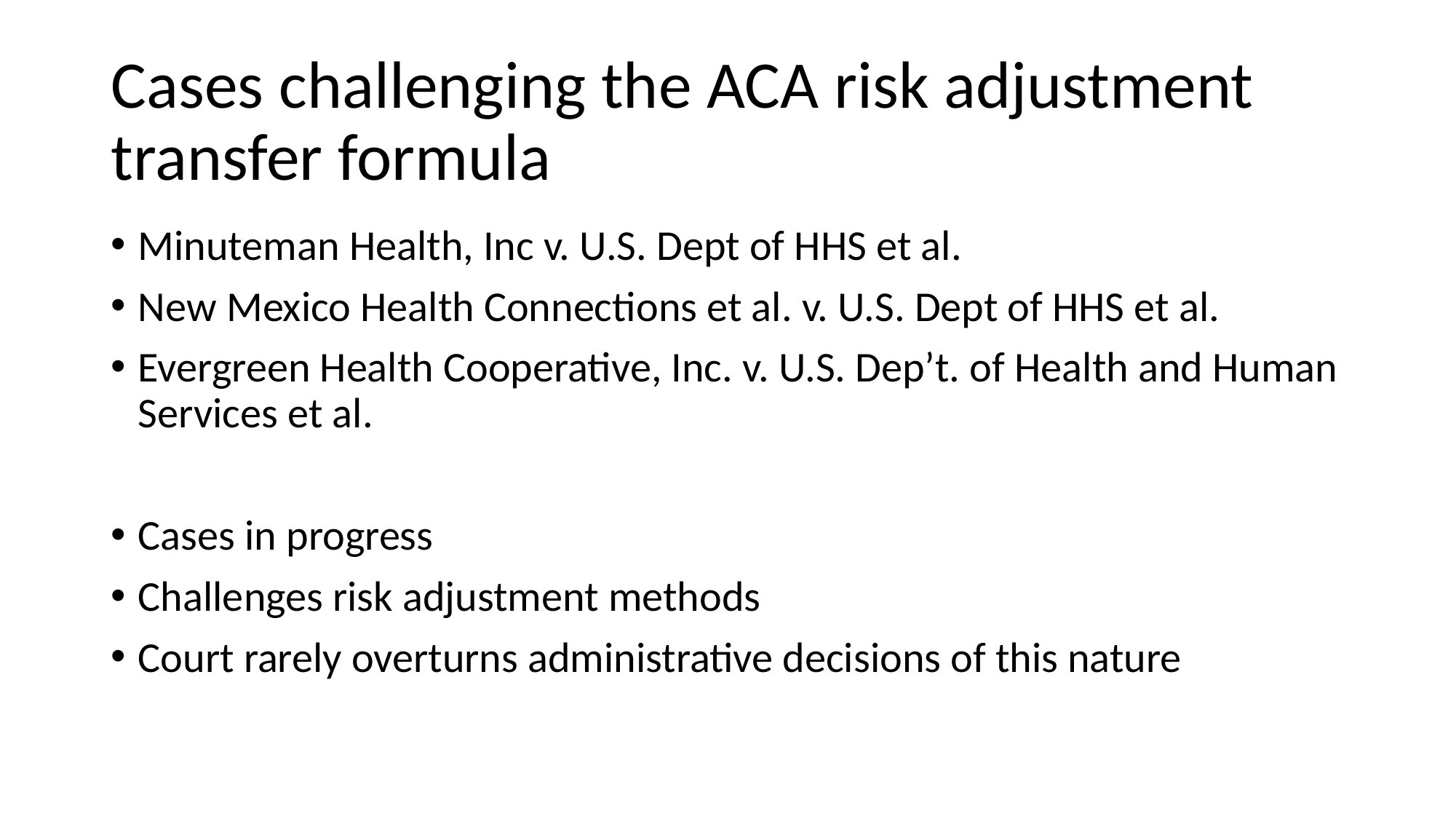

# Cases challenging the ACA risk adjustment transfer formula
Minuteman Health, Inc v. U.S. Dept of HHS et al.
New Mexico Health Connections et al. v. U.S. Dept of HHS et al.
Evergreen Health Cooperative, Inc. v. U.S. Dep’t. of Health and Human Services et al.

Cases in progress
Challenges risk adjustment methods
Court rarely overturns administrative decisions of this nature